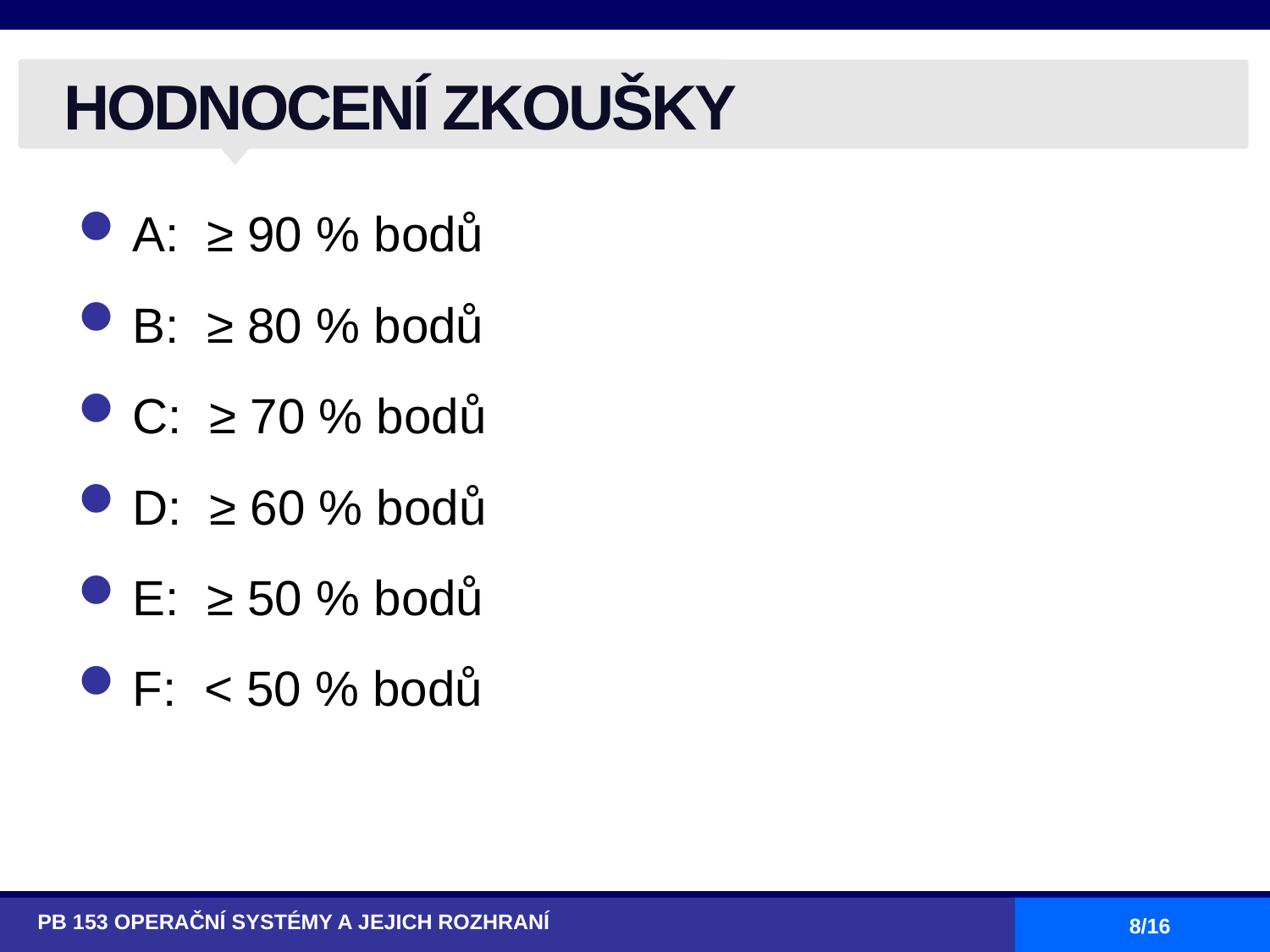

# HODNOCENÍ ZKOUŠKY
A:  ≥ 90 % bodů
B:  ≥ 80 % bodů
C:  ≥ 70 % bodů
D:  ≥ 60 % bodů
E:  ≥ 50 % bodů
F:  < 50 % bodů
PB 153 OPERAČNÍ SYSTÉMY A JEJICH ROZHRANÍ